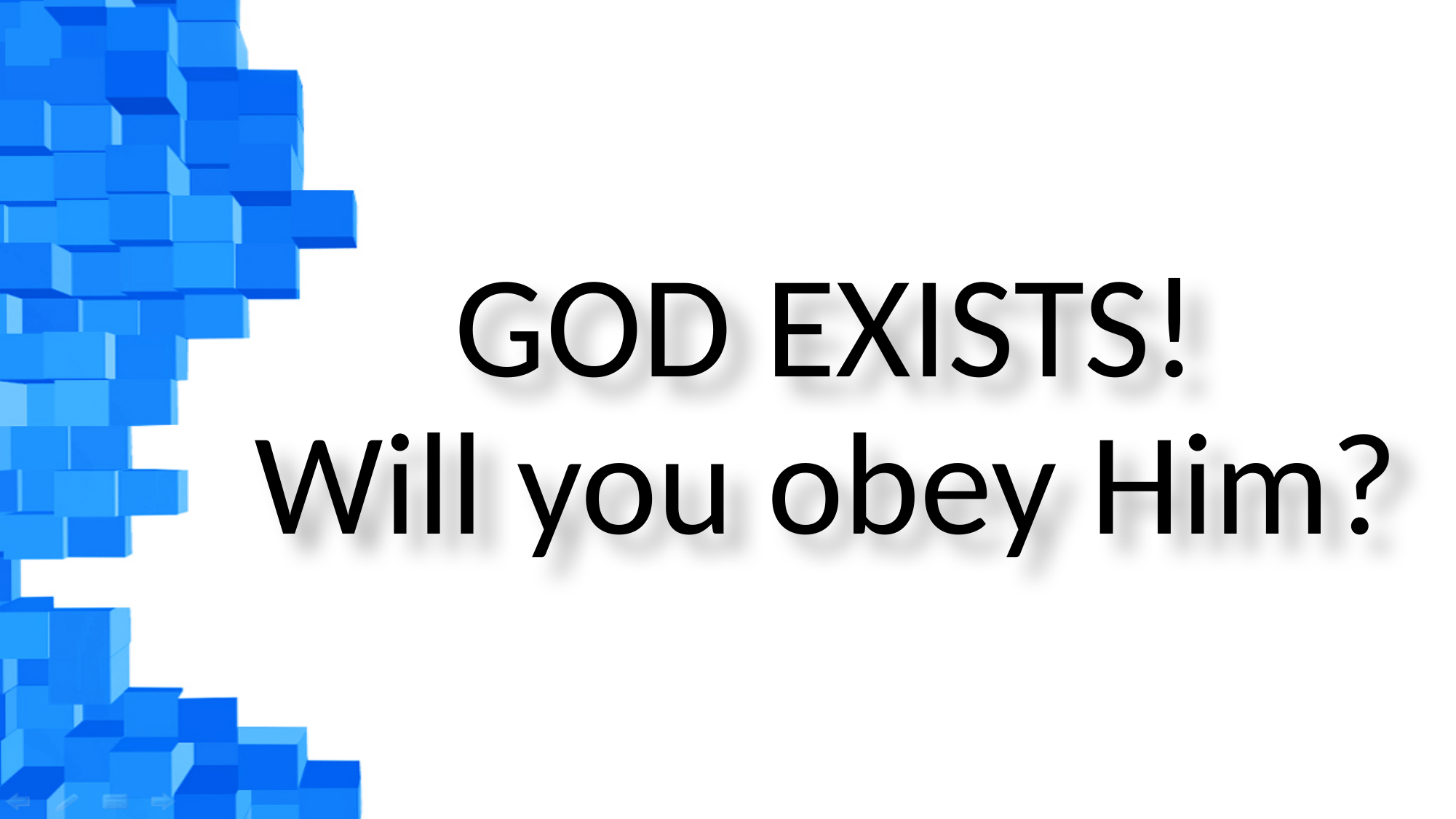

# GOD EXISTS! Will you obey Him?